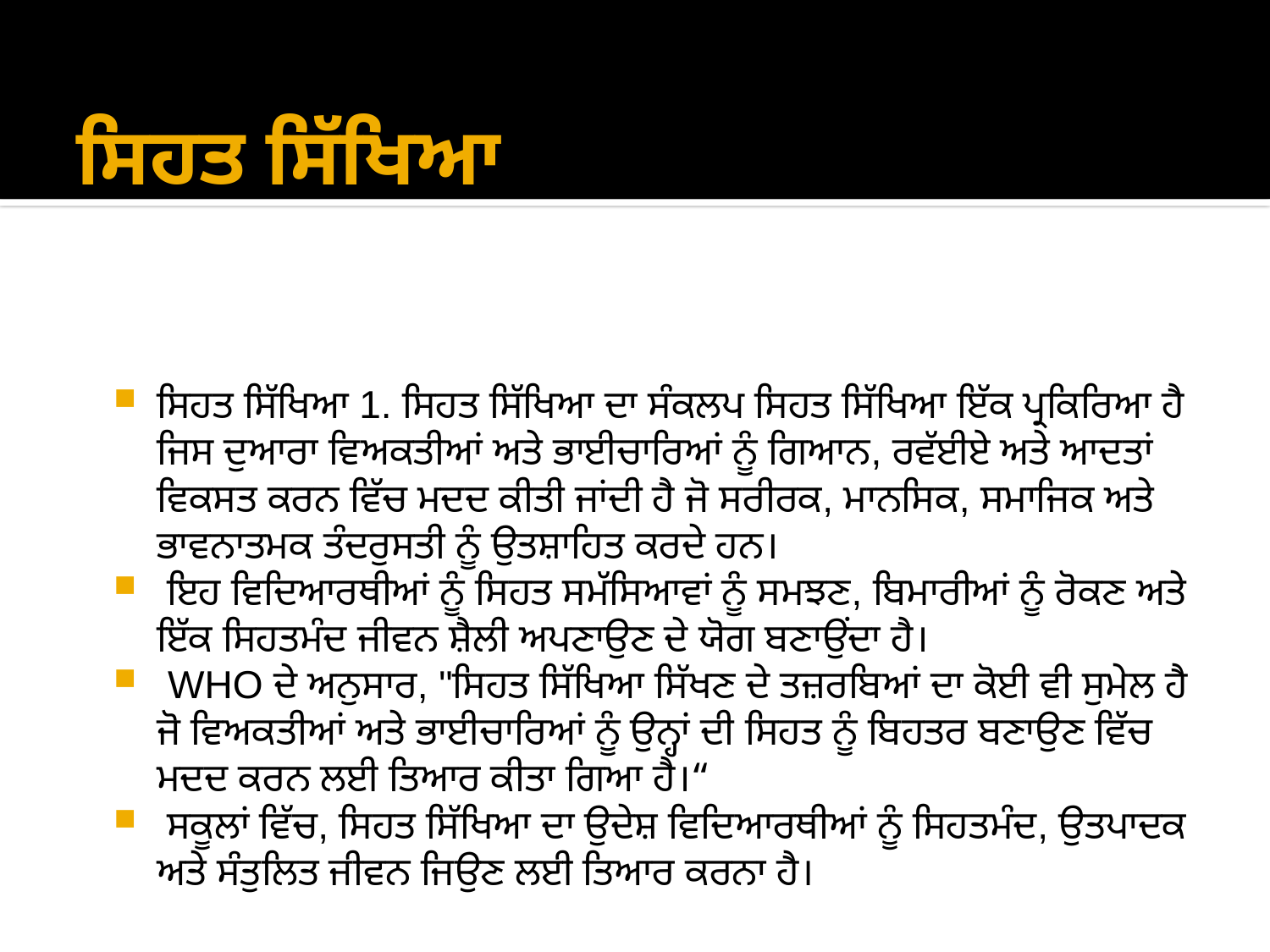

# ਸਿਹਤ ਸਿੱਖਿਆ
ਸਿਹਤ ਸਿੱਖਿਆ 1. ਸਿਹਤ ਸਿੱਖਿਆ ਦਾ ਸੰਕਲਪ ਸਿਹਤ ਸਿੱਖਿਆ ਇੱਕ ਪ੍ਰਕਿਰਿਆ ਹੈ ਜਿਸ ਦੁਆਰਾ ਵਿਅਕਤੀਆਂ ਅਤੇ ਭਾਈਚਾਰਿਆਂ ਨੂੰ ਗਿਆਨ, ਰਵੱਈਏ ਅਤੇ ਆਦਤਾਂ ਵਿਕਸਤ ਕਰਨ ਵਿੱਚ ਮਦਦ ਕੀਤੀ ਜਾਂਦੀ ਹੈ ਜੋ ਸਰੀਰਕ, ਮਾਨਸਿਕ, ਸਮਾਜਿਕ ਅਤੇ ਭਾਵਨਾਤਮਕ ਤੰਦਰੁਸਤੀ ਨੂੰ ਉਤਸ਼ਾਹਿਤ ਕਰਦੇ ਹਨ।
 ਇਹ ਵਿਦਿਆਰਥੀਆਂ ਨੂੰ ਸਿਹਤ ਸਮੱਸਿਆਵਾਂ ਨੂੰ ਸਮਝਣ, ਬਿਮਾਰੀਆਂ ਨੂੰ ਰੋਕਣ ਅਤੇ ਇੱਕ ਸਿਹਤਮੰਦ ਜੀਵਨ ਸ਼ੈਲੀ ਅਪਣਾਉਣ ਦੇ ਯੋਗ ਬਣਾਉਂਦਾ ਹੈ।
 WHO ਦੇ ਅਨੁਸਾਰ, "ਸਿਹਤ ਸਿੱਖਿਆ ਸਿੱਖਣ ਦੇ ਤਜ਼ਰਬਿਆਂ ਦਾ ਕੋਈ ਵੀ ਸੁਮੇਲ ਹੈ ਜੋ ਵਿਅਕਤੀਆਂ ਅਤੇ ਭਾਈਚਾਰਿਆਂ ਨੂੰ ਉਨ੍ਹਾਂ ਦੀ ਸਿਹਤ ਨੂੰ ਬਿਹਤਰ ਬਣਾਉਣ ਵਿੱਚ ਮਦਦ ਕਰਨ ਲਈ ਤਿਆਰ ਕੀਤਾ ਗਿਆ ਹੈ।“
 ਸਕੂਲਾਂ ਵਿੱਚ, ਸਿਹਤ ਸਿੱਖਿਆ ਦਾ ਉਦੇਸ਼ ਵਿਦਿਆਰਥੀਆਂ ਨੂੰ ਸਿਹਤਮੰਦ, ਉਤਪਾਦਕ ਅਤੇ ਸੰਤੁਲਿਤ ਜੀਵਨ ਜਿਉਣ ਲਈ ਤਿਆਰ ਕਰਨਾ ਹੈ।